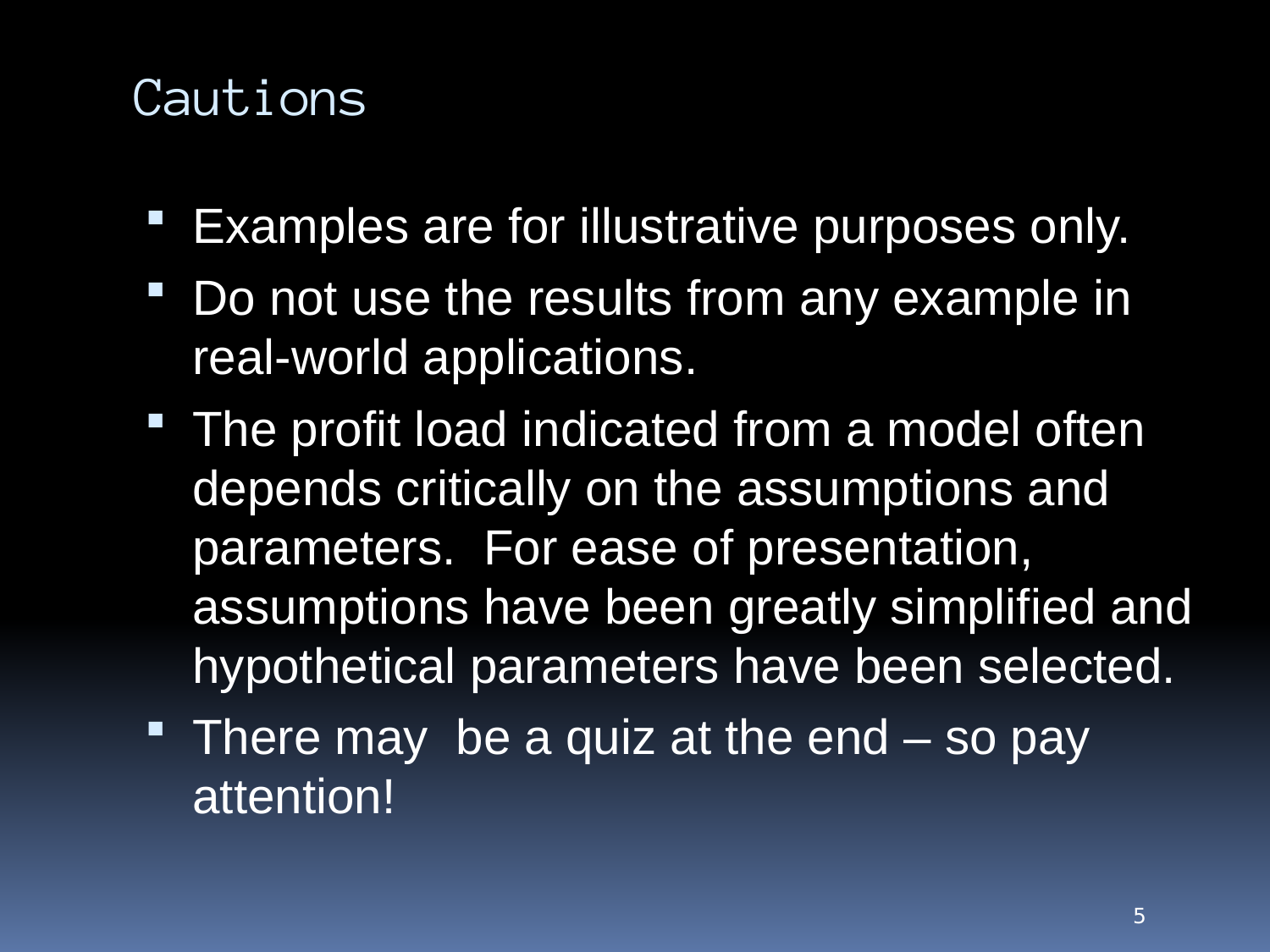

# Cautions
Examples are for illustrative purposes only.
Do not use the results from any example in real-world applications.
The profit load indicated from a model often depends critically on the assumptions and parameters.  For ease of presentation, assumptions have been greatly simplified and hypothetical parameters have been selected.
There may  be a quiz at the end – so pay attention!
5